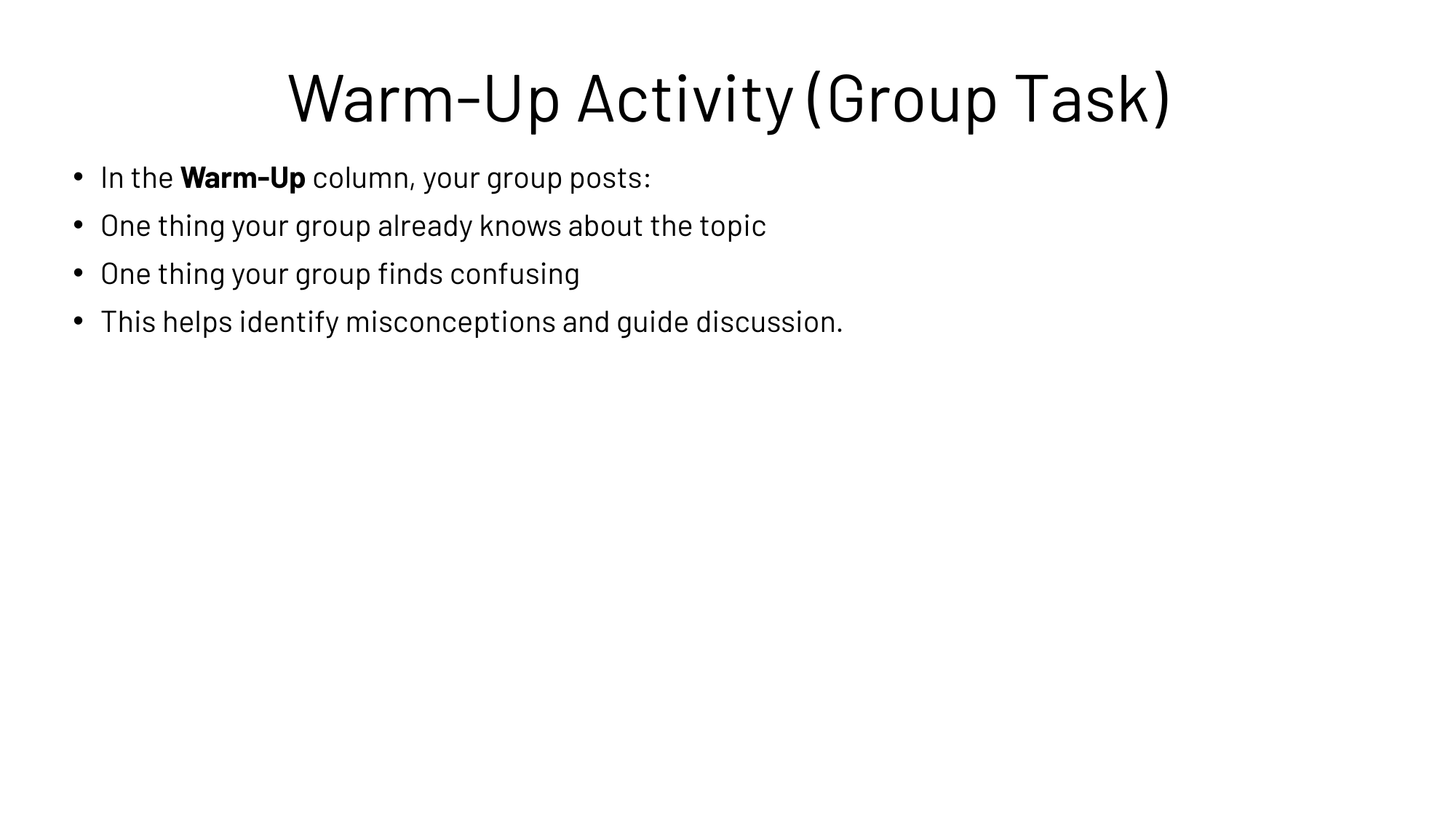

# Warm‑Up Activity (Group Task)
In the Warm‑Up column, your group posts:
One thing your group already knows about the topic
One thing your group finds confusing
This helps identify misconceptions and guide discussion.